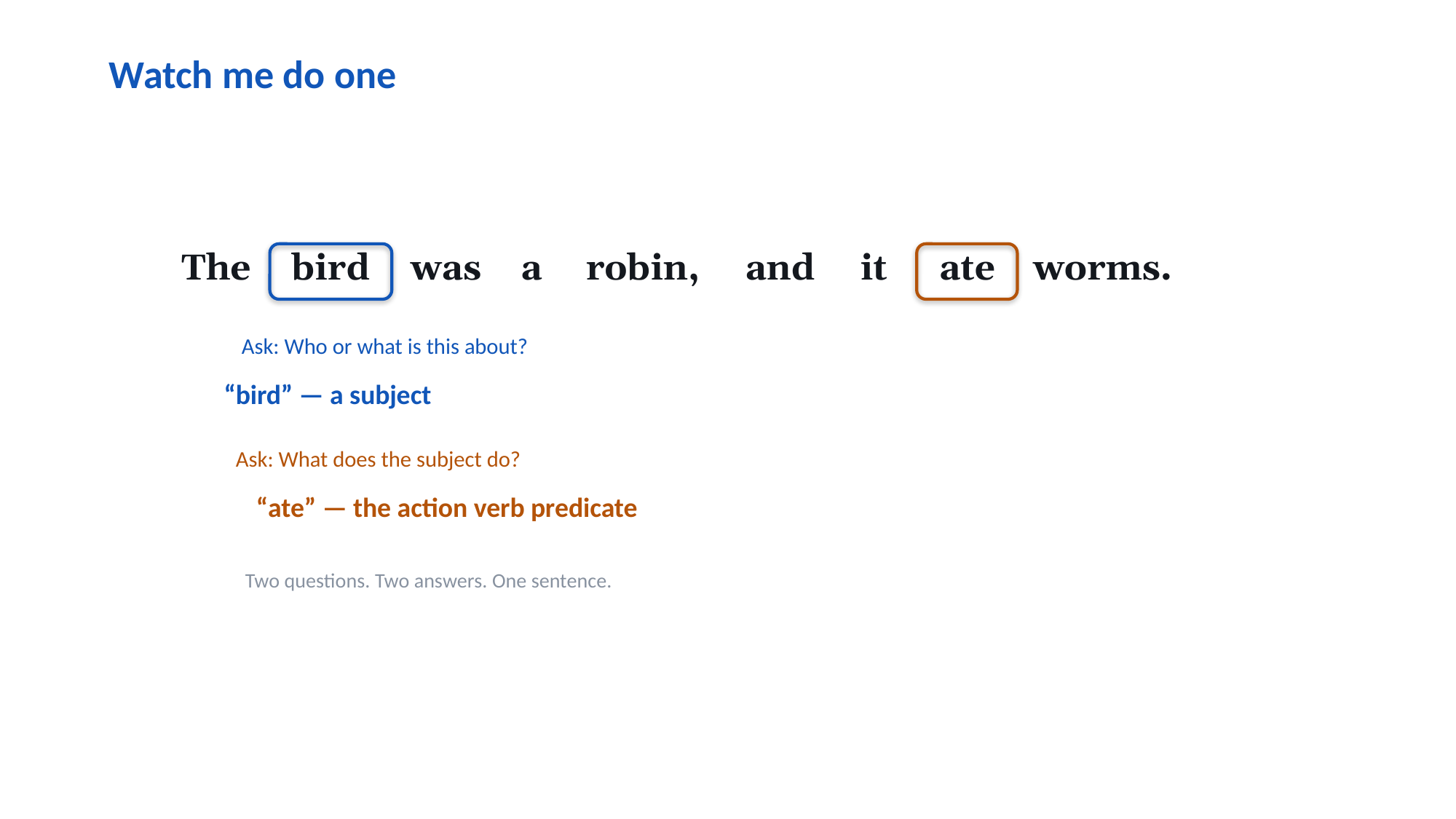

Watch me do one

The
bird
was
a
robin,
and
it
ate
worms.
Ask: Who or what is this about?
“bird” — a subject
Ask: What does the subject do?
“ate” — the action verb predicate
Two questions. Two answers. One sentence.